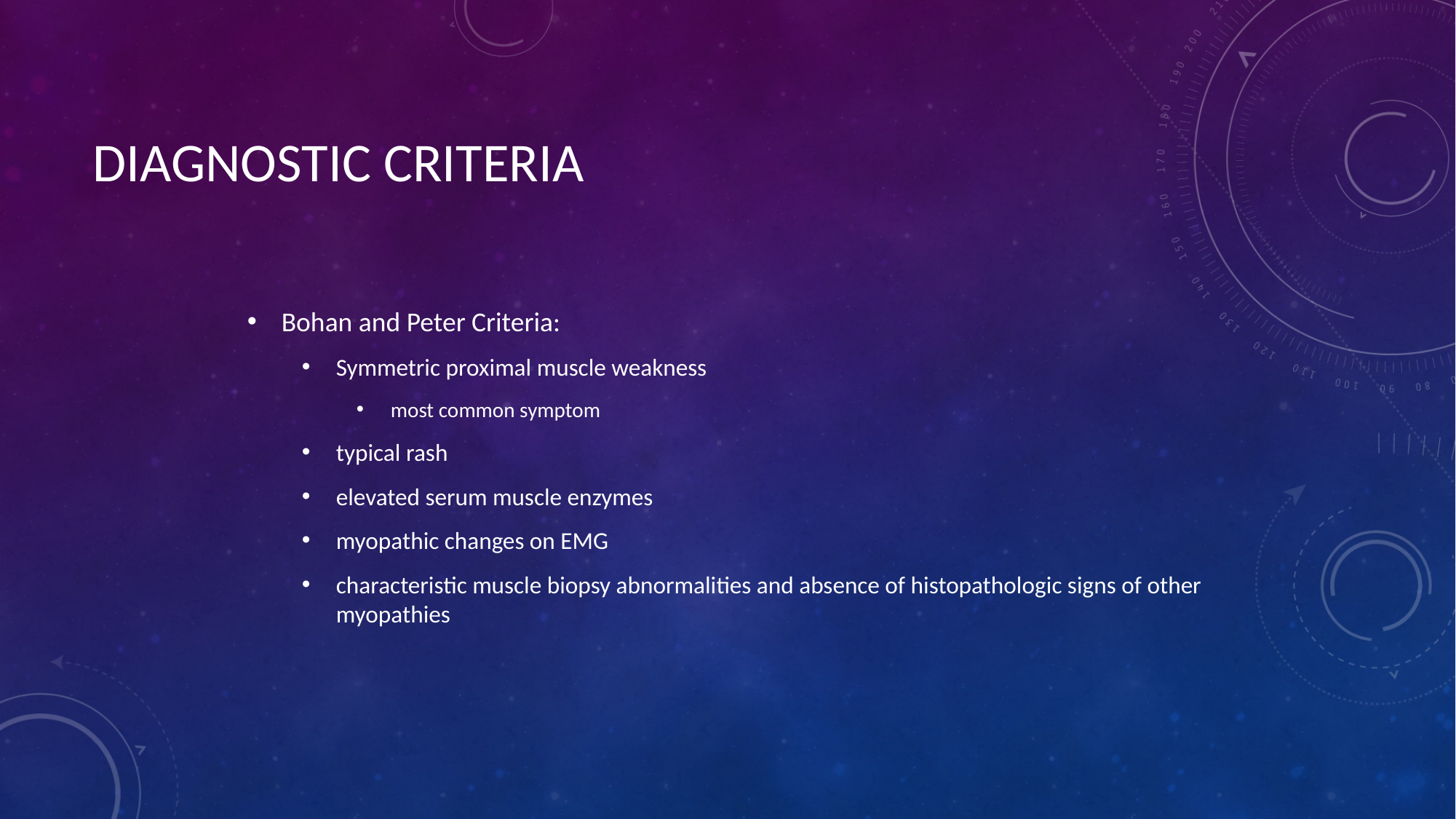

# Diagnostic Criteria
Bohan and Peter Criteria:
Symmetric proximal muscle weakness
most common symptom
typical rash
elevated serum muscle enzymes
myopathic changes on EMG
characteristic muscle biopsy abnormalities and absence of histopathologic signs of other myopathies